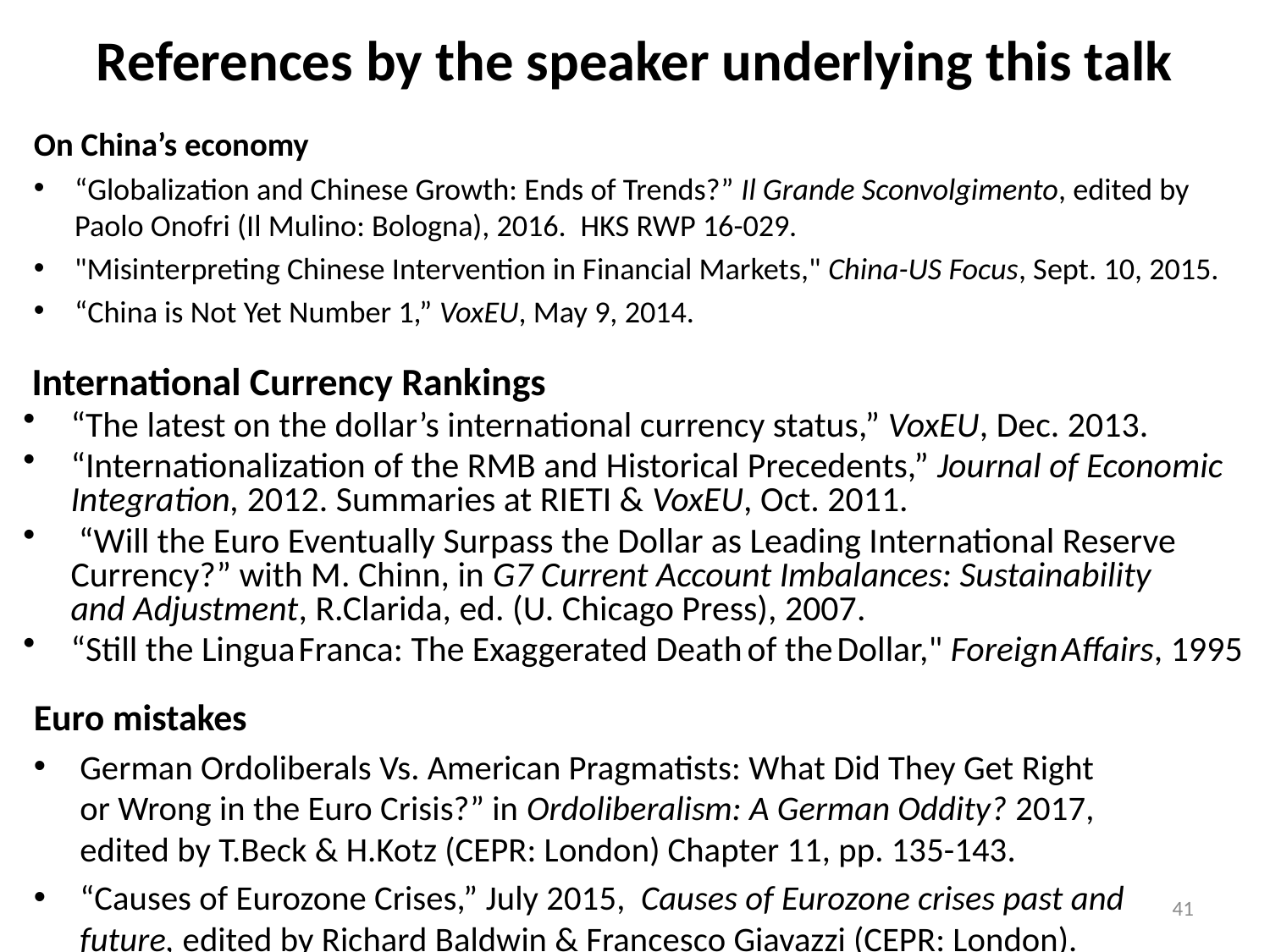

# References by the speaker underlying this talk
On China’s economy
“Globalization and Chinese Growth: Ends of Trends?” Il Grande Sconvolgimento, edited by Paolo Onofri (Il Mulino: Bologna), 2016.  HKS RWP 16-029.
"Misinterpreting Chinese Intervention in Financial Markets," China-US Focus, Sept. 10, 2015.
“China is Not Yet Number 1,” VoxEU, May 9, 2014.
 International Currency Rankings
“The latest on the dollar’s international currency status,” VoxEU, Dec. 2013.
“Internationalization of the RMB and Historical Precedents,” Journal of Economic Integration, 2012. Summaries at RIETI & VoxEU, Oct. 2011.
 “Will the Euro Eventually Surpass the Dollar as Leading International Reserve Currency?” with M. Chinn, in G7 Current Account Imbalances: Sustainability
and Adjustment, R.Clarida, ed. (U. Chicago Press), 2007.
“Still the Lingua Franca: The Exaggerated Death of the Dollar," Foreign Affairs, 1995
Euro mistakes
German Ordoliberals Vs. American Pragmatists: What Did They Get Right
or Wrong in the Euro Crisis?” in Ordoliberalism: A German Oddity? 2017,
edited by T.Beck & H.Kotz (CEPR: London) Chapter 11, pp. 135-143.
“Causes of Eurozone Crises,” July 2015,  Causes of Eurozone crises past and future, edited by Richard Baldwin & Francesco Giavazzi (CEPR: London).

41